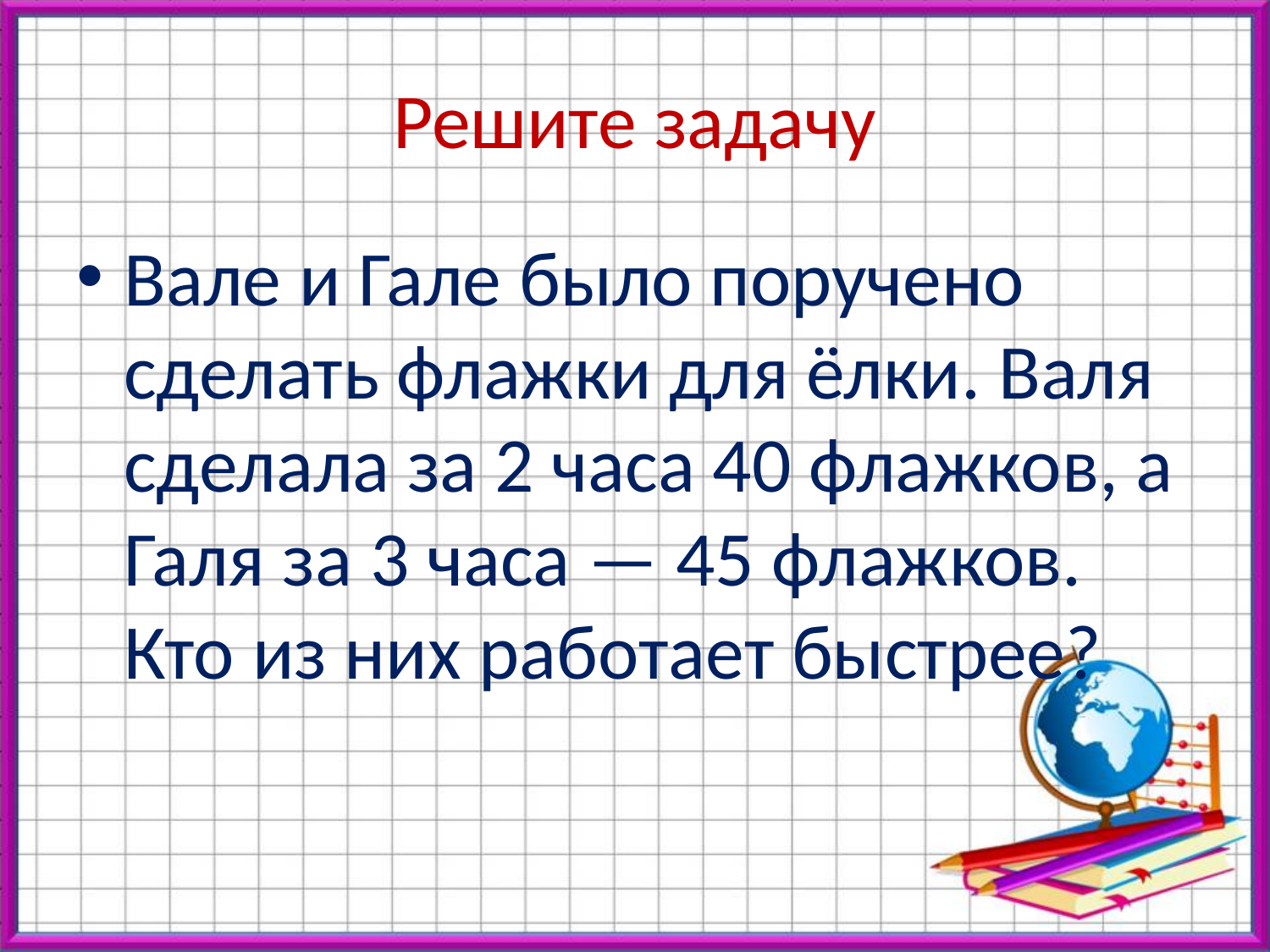

# Решите задачу
Вале и Гале было поручено сделать флажки для ёлки. Валя сделала за 2 часа 40 флажков, а Галя за 3 часа — 45 флажков. Кто из них работает быстрее?